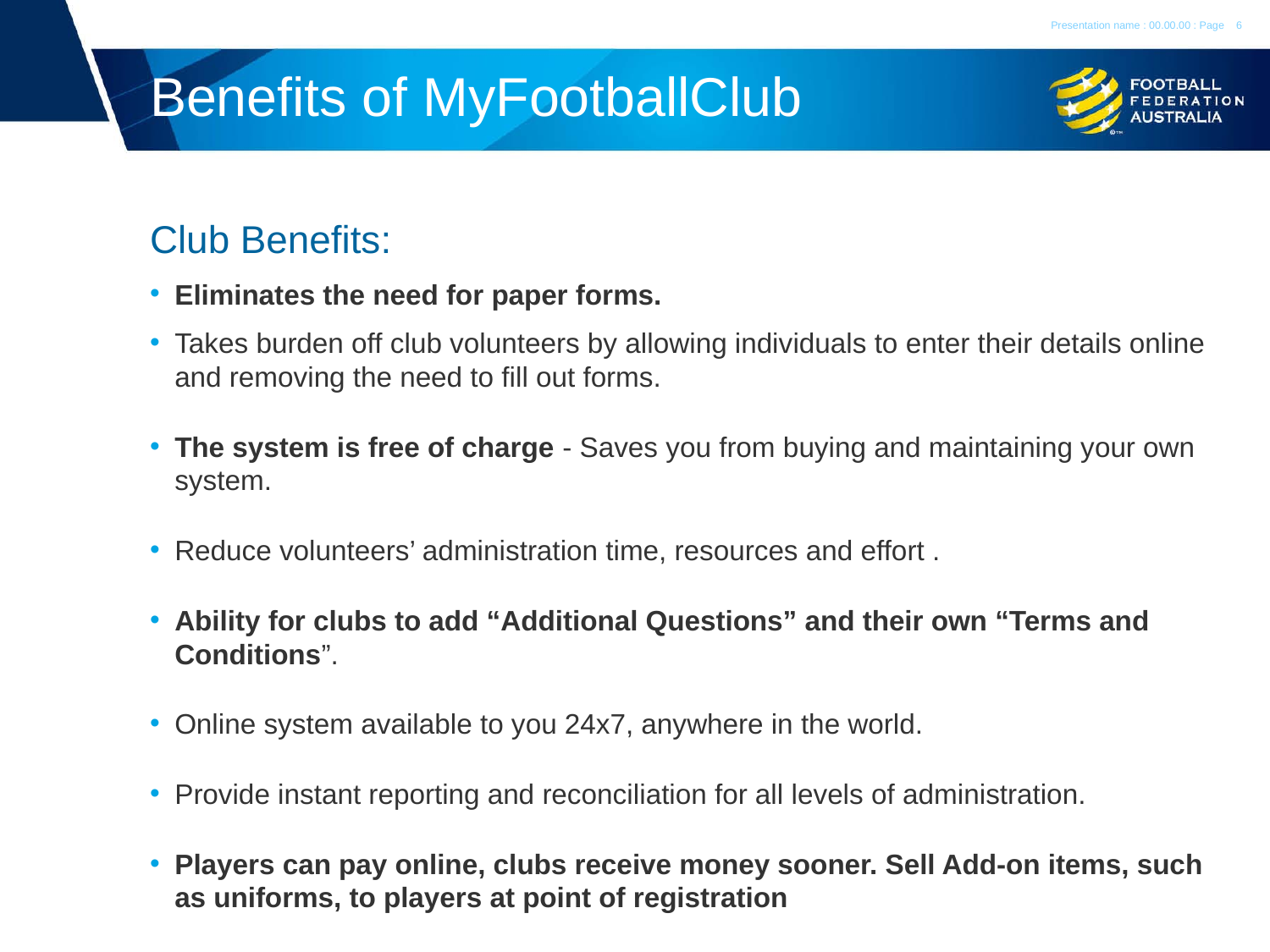

Presentation name : 00.00.00 : Page
6
# Benefits of MyFootballClub
Club Benefits:
Eliminates the need for paper forms.
Takes burden off club volunteers by allowing individuals to enter their details online and removing the need to fill out forms.
The system is free of charge - Saves you from buying and maintaining your own system.
Reduce volunteers’ administration time, resources and effort .
Ability for clubs to add “Additional Questions” and their own “Terms and Conditions”.
Online system available to you 24x7, anywhere in the world.
Provide instant reporting and reconciliation for all levels of administration.
Players can pay online, clubs receive money sooner. Sell Add-on items, such as uniforms, to players at point of registration